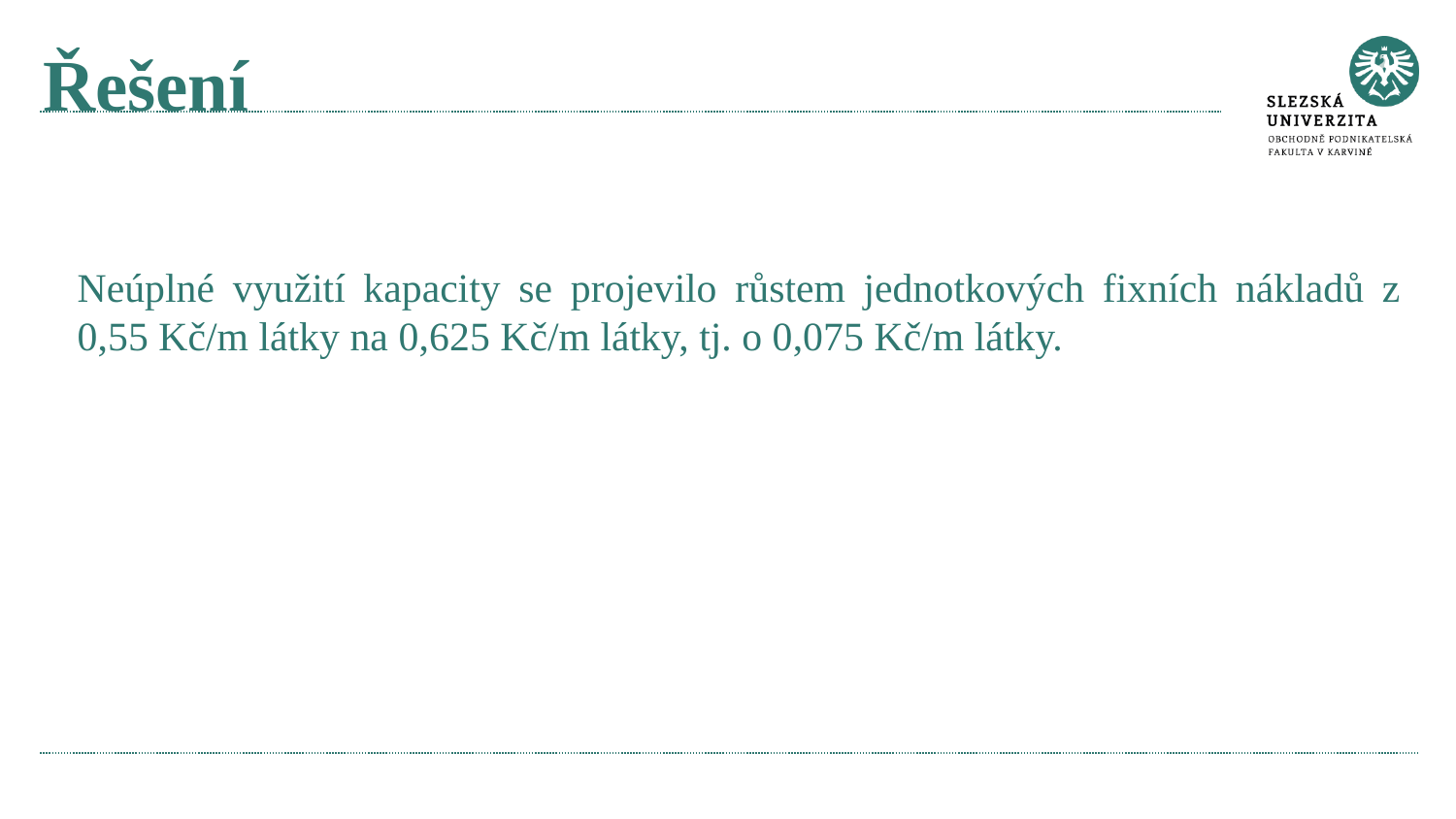

# Řešení

Neúplné využití kapacity se projevilo růstem jednotkových fixních nákladů z 0,55 Kč/m látky na 0,625 Kč/m látky, tj. o 0,075 Kč/m látky.